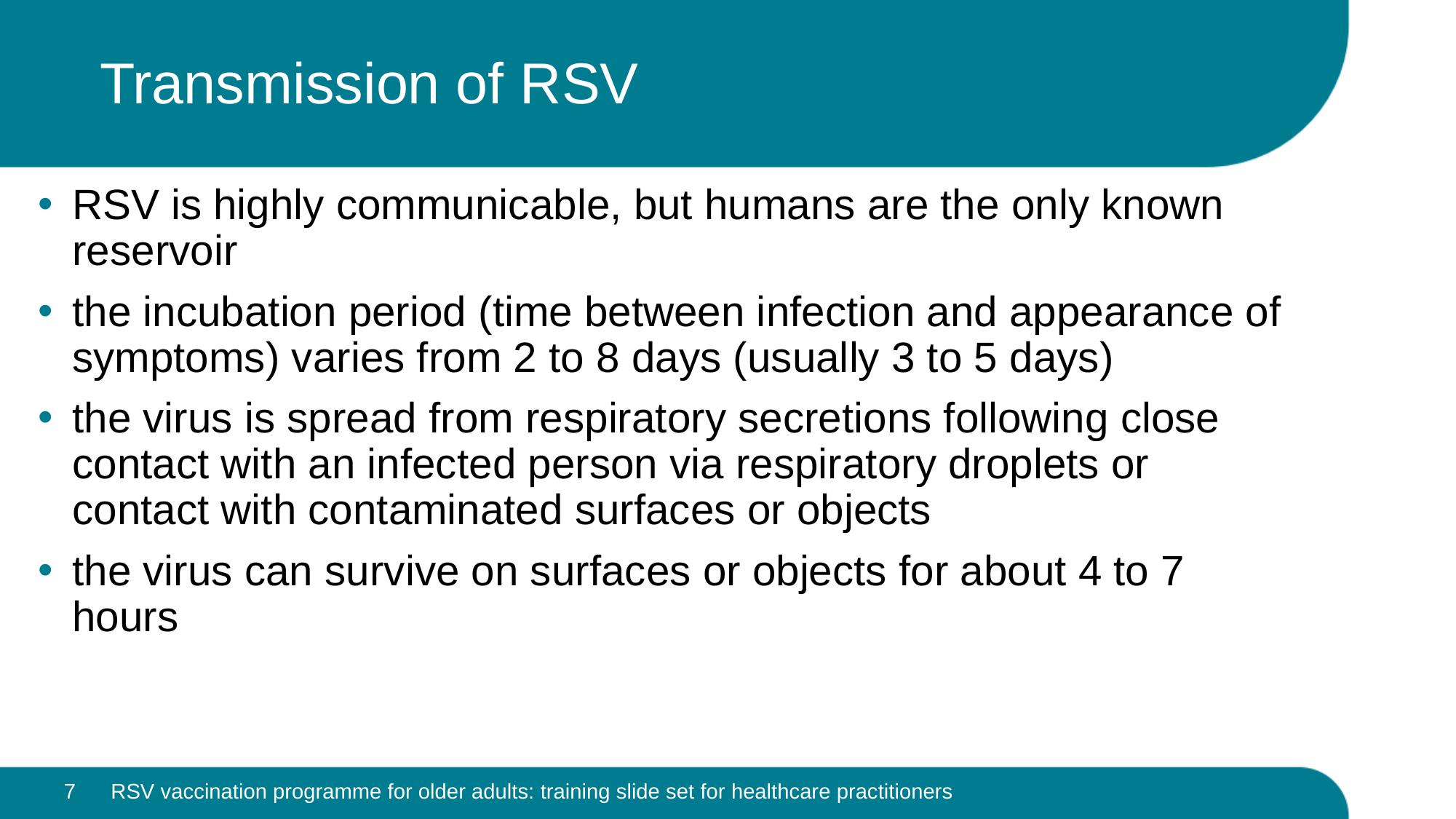

# Transmission of RSV
RSV is highly communicable, but humans are the only known reservoir
the incubation period (time between infection and appearance of symptoms) varies from 2 to 8 days (usually 3 to 5 days)
the virus is spread from respiratory secretions following close contact with an infected person via respiratory droplets or contact with contaminated surfaces or objects
the virus can survive on surfaces or objects for about 4 to 7 hours

7
RSV vaccination programme for older adults: training slide set for healthcare practitioners